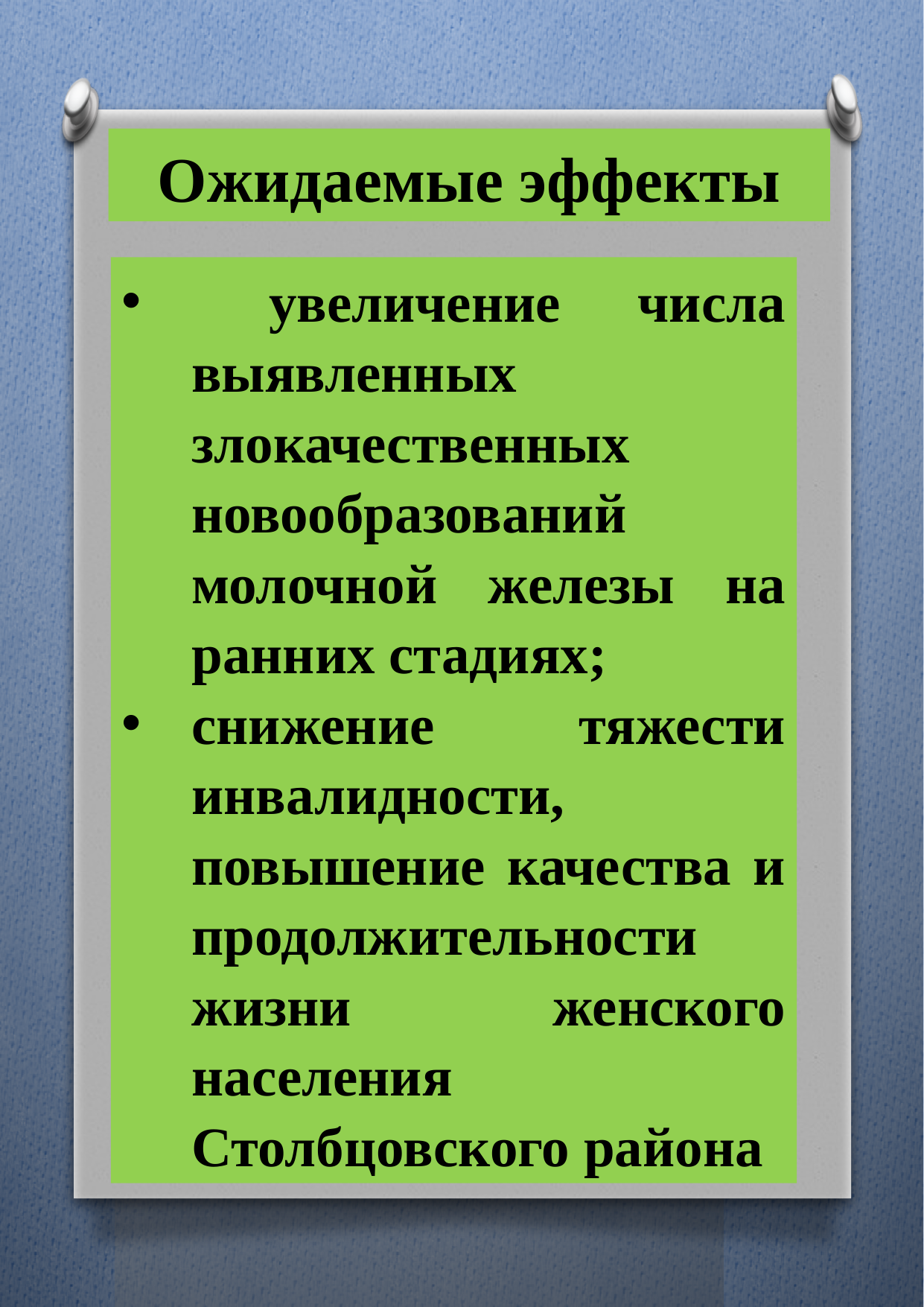

Ожидаемые эффекты
 увеличение числа выявленных  злокачественных новообразований молочной железы на ранних стадиях;
снижение тяжести инвалидности, повышение качества и продолжительности жизни женского населения Столбцовского района